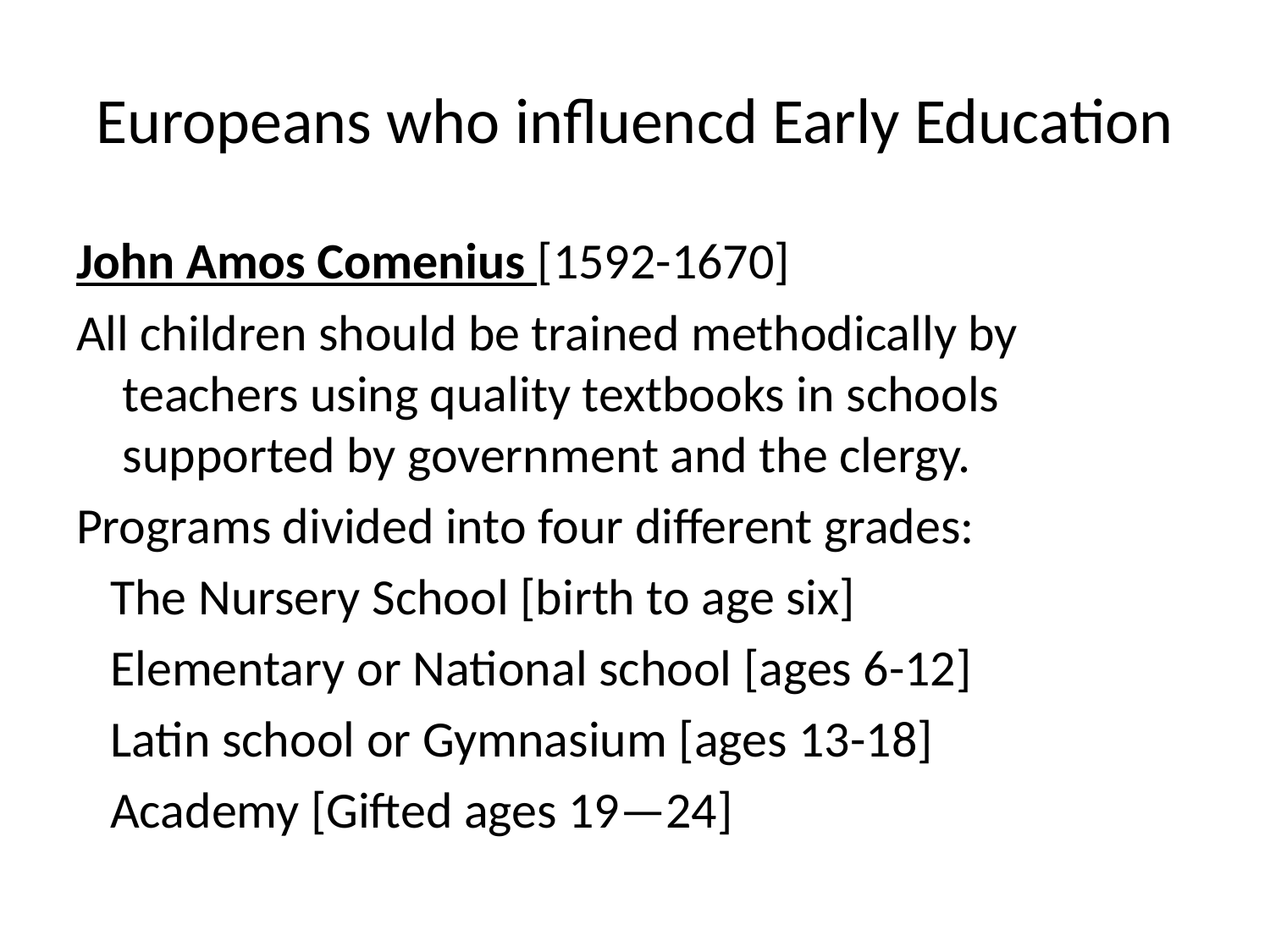

# Europeans who influencd Early Education
John Amos Comenius [1592-1670]
All children should be trained methodically by teachers using quality textbooks in schools supported by government and the clergy.
Programs divided into four different grades:
   The Nursery School [birth to age six]
   Elementary or National school [ages 6-12]
   Latin school or Gymnasium [ages 13-18]
   Academy [Gifted ages 19—24]